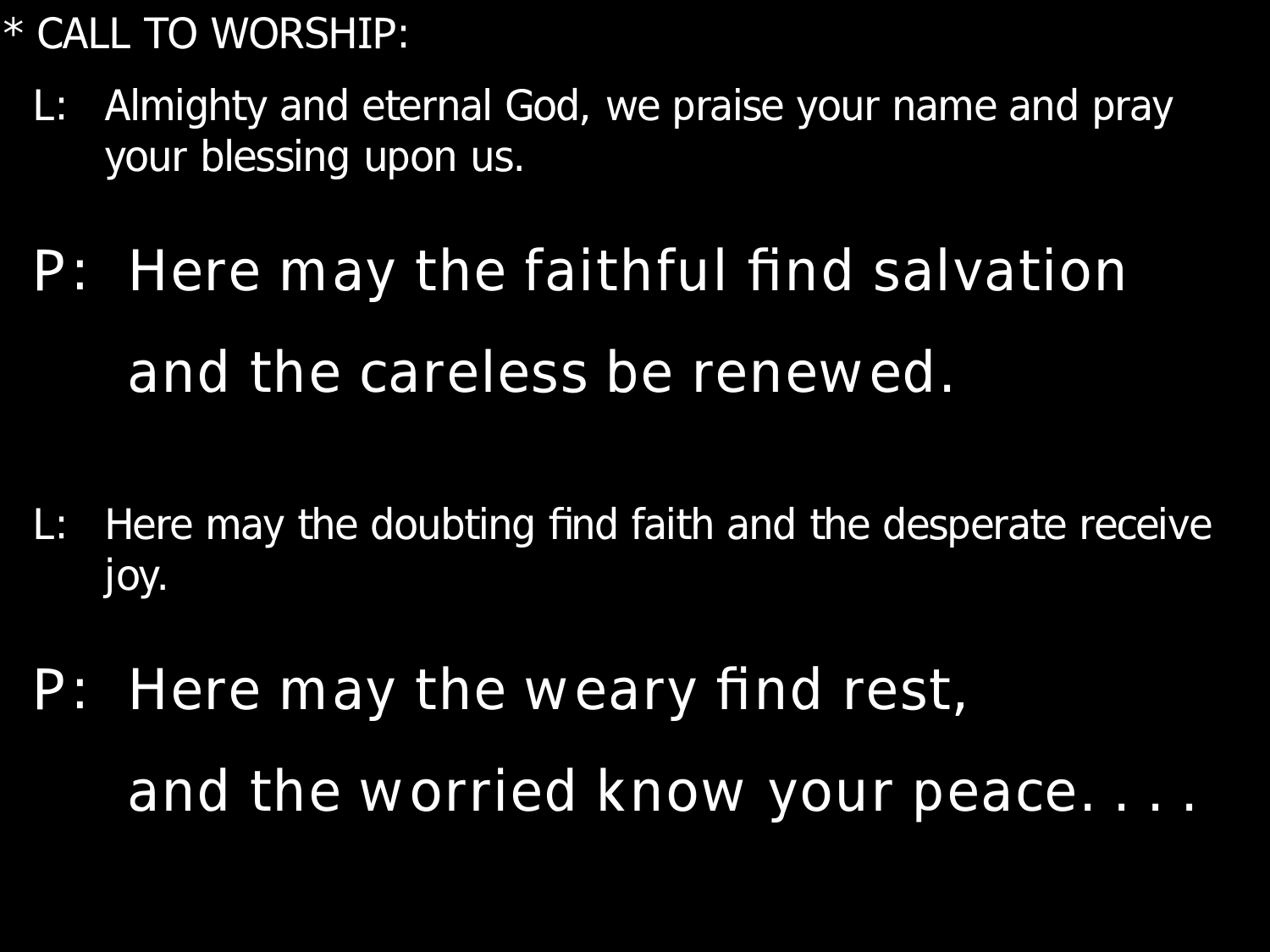

* CALL TO WORSHIP:

L:	Almighty and eternal God, we praise your name and pray your blessing upon us.
P:	Here may the faithful find salvation
and the careless be renewed.

L: 	Here may the doubting find faith and the desperate receive joy.
P:	Here may the weary find rest,
and the worried know your peace. . . .